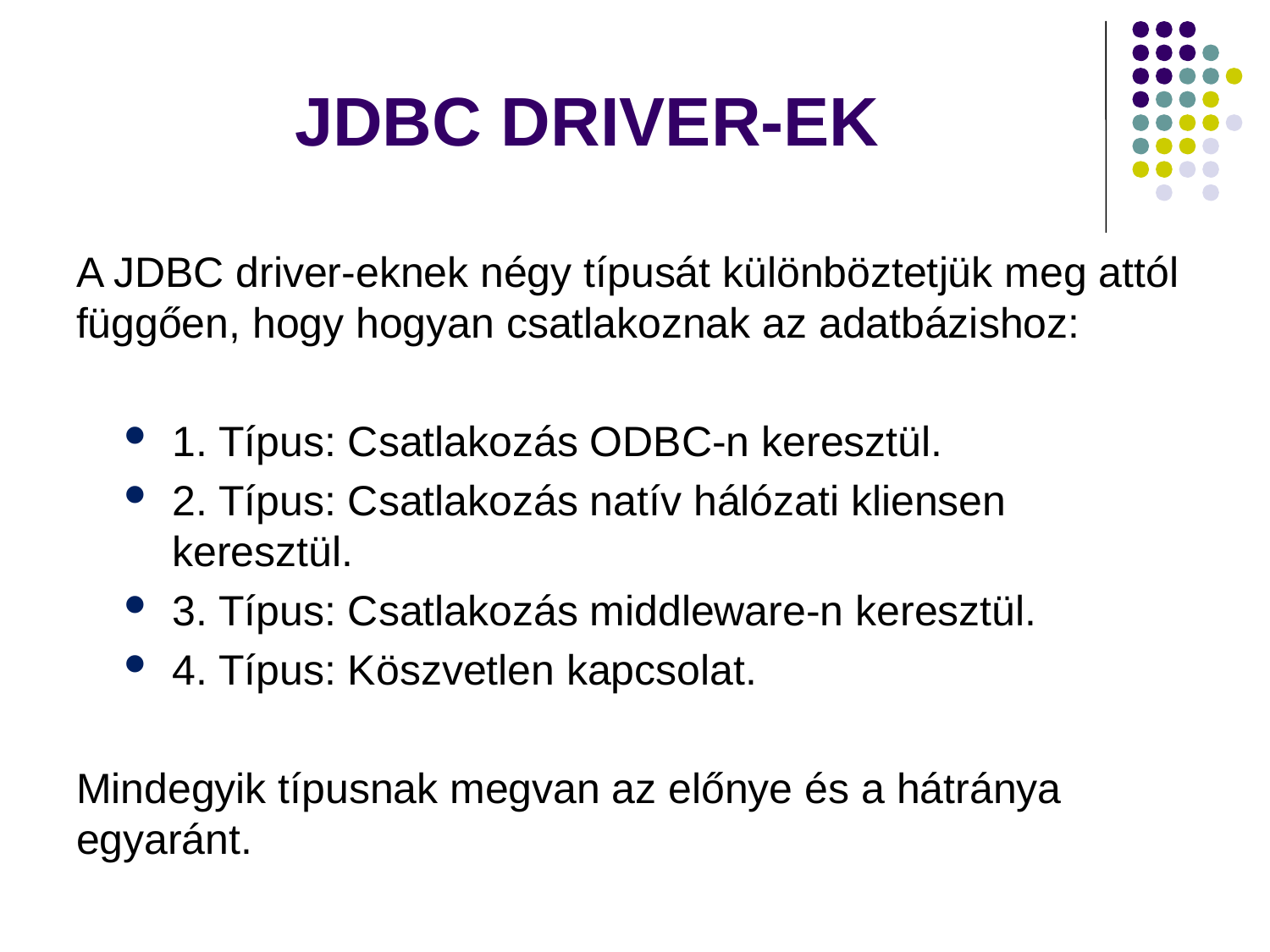

# JDBC DRIVER-EK
A JDBC driver-eknek négy típusát különböztetjük meg attól függően, hogy hogyan csatlakoznak az adatbázishoz:

1. Típus: Csatlakozás ODBC-n keresztül.
2. Típus: Csatlakozás natív hálózati kliensen keresztül.
3. Típus: Csatlakozás middleware-n keresztül.
4. Típus: Köszvetlen kapcsolat.

Mindegyik típusnak megvan az előnye és a hátránya egyaránt.